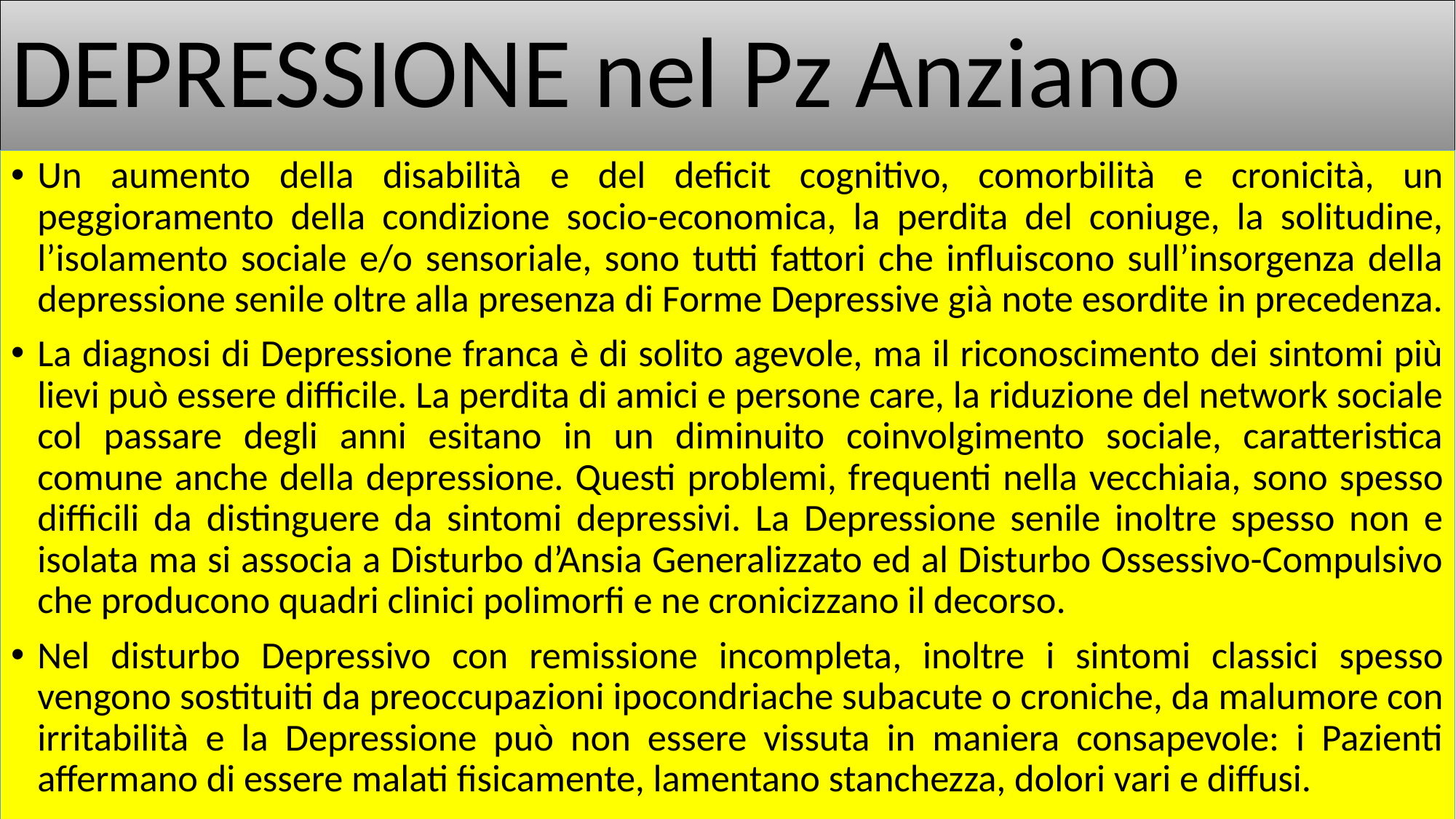

# DEPRESSIONE nel Pz Anziano
Un aumento della disabilità e del deficit cognitivo, comorbilità e cronicità, un peggioramento della condizione socio-economica, la perdita del coniuge, la solitudine, l’isolamento sociale e/o sensoriale, sono tutti fattori che influiscono sull’insorgenza della depressione senile oltre alla presenza di Forme Depressive già note esordite in precedenza.
La diagnosi di Depressione franca è di solito agevole, ma il riconoscimento dei sintomi più lievi può essere difficile. La perdita di amici e persone care, la riduzione del network sociale col passare degli anni esitano in un diminuito coinvolgimento sociale, caratteristica comune anche della depressione. Questi problemi, frequenti nella vecchiaia, sono spesso difficili da distinguere da sintomi depressivi. La Depressione senile inoltre spesso non e isolata ma si associa a Disturbo d’Ansia Generalizzato ed al Disturbo Ossessivo-Compulsivo che producono quadri clinici polimorfi e ne cronicizzano il decorso.
Nel disturbo Depressivo con remissione incompleta, inoltre i sintomi classici spesso vengono sostituiti da preoccupazioni ipocondriache subacute o croniche, da malumore con irritabilità e la Depressione può non essere vissuta in maniera consapevole: i Pazienti affermano di essere malati fisicamente, lamentano stanchezza, dolori vari e diffusi.